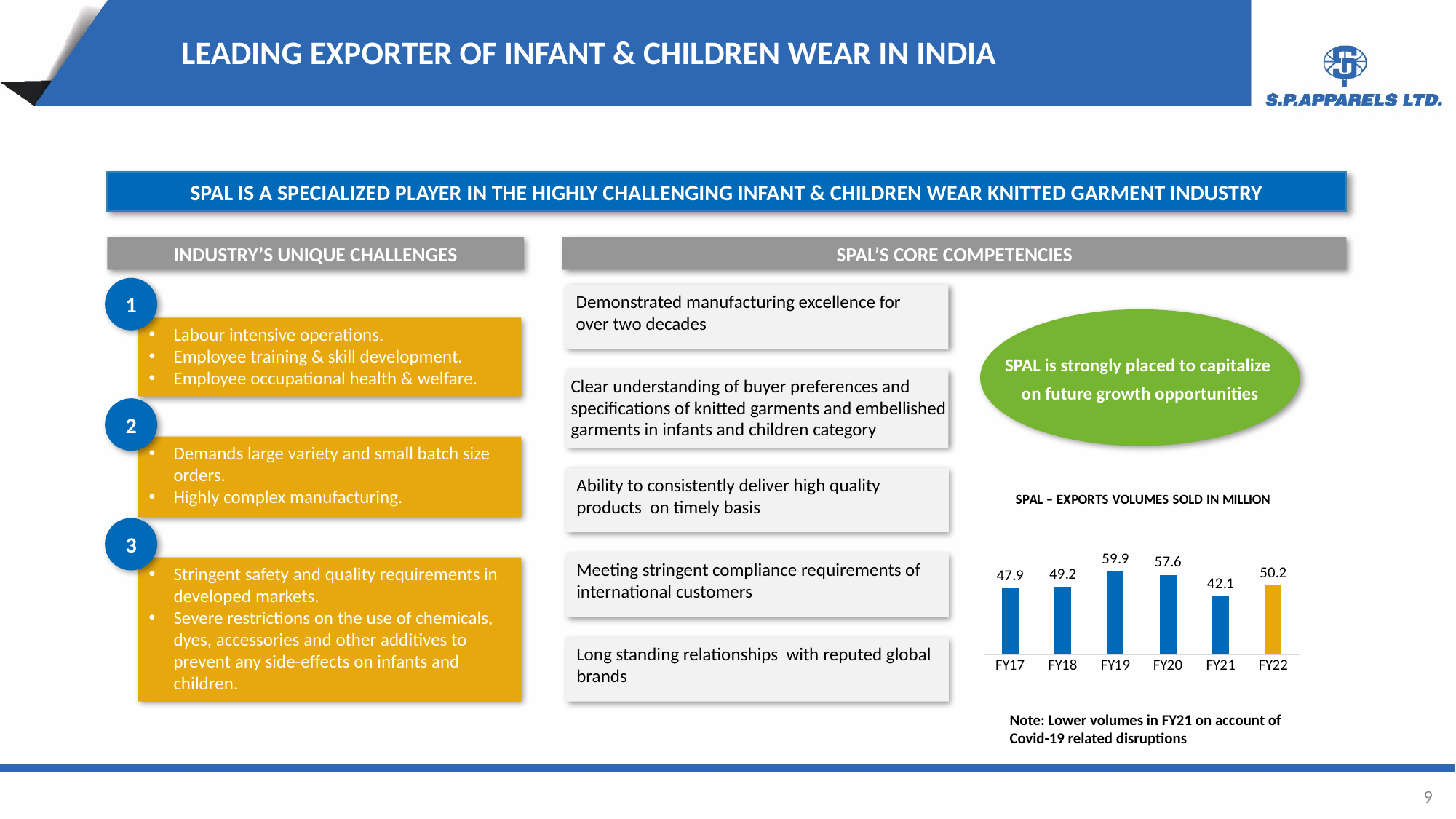

LEADING EXPORTER OF INFANT & CHILDREN WEAR IN INDIA
SPAL IS A SPECIALIZED PLAYER IN THE HIGHLY CHALLENGING INFANT & CHILDREN WEAR KNITTED GARMENT INDUSTRY
INDUSTRY’S UNIQUE CHALLENGES
SPAL’S CORE COMPETENCIES
1
Demonstrated manufacturing excellence for over two decades

Labour intensive operations.
Employee training & skill development.
Employee occupational health & welfare.
SPAL is strongly placed to capitalize
on future growth opportunities
Clear understanding of buyer preferences and specifications of knitted garments and embellished garments in infants and children category

2
Demands large variety and small batch size orders.
Highly complex manufacturing.
Ability to consistently deliver high quality products  on timely basis

### Chart: SPAL – EXPORTS VOLUMES SOLD IN MILLION

| Category | Exports Volumes sold of Knitted garments |
|---|---|
| FY17 | 47.9 |
| FY18 | 49.21 |
| FY19 | 59.9 |
| FY20 | 57.56 |
| FY21 | 42.08 |
| FY22 | 50.2 |
3
Meeting stringent compliance requirements of international customers
Stringent safety and quality requirements in developed markets.
Severe restrictions on the use of chemicals, dyes, accessories and other additives to prevent any side-effects on infants and children.

Long standing relationships  with reputed global brands
Note: Lower volumes in FY21 on account of Covid-19 related disruptions
9